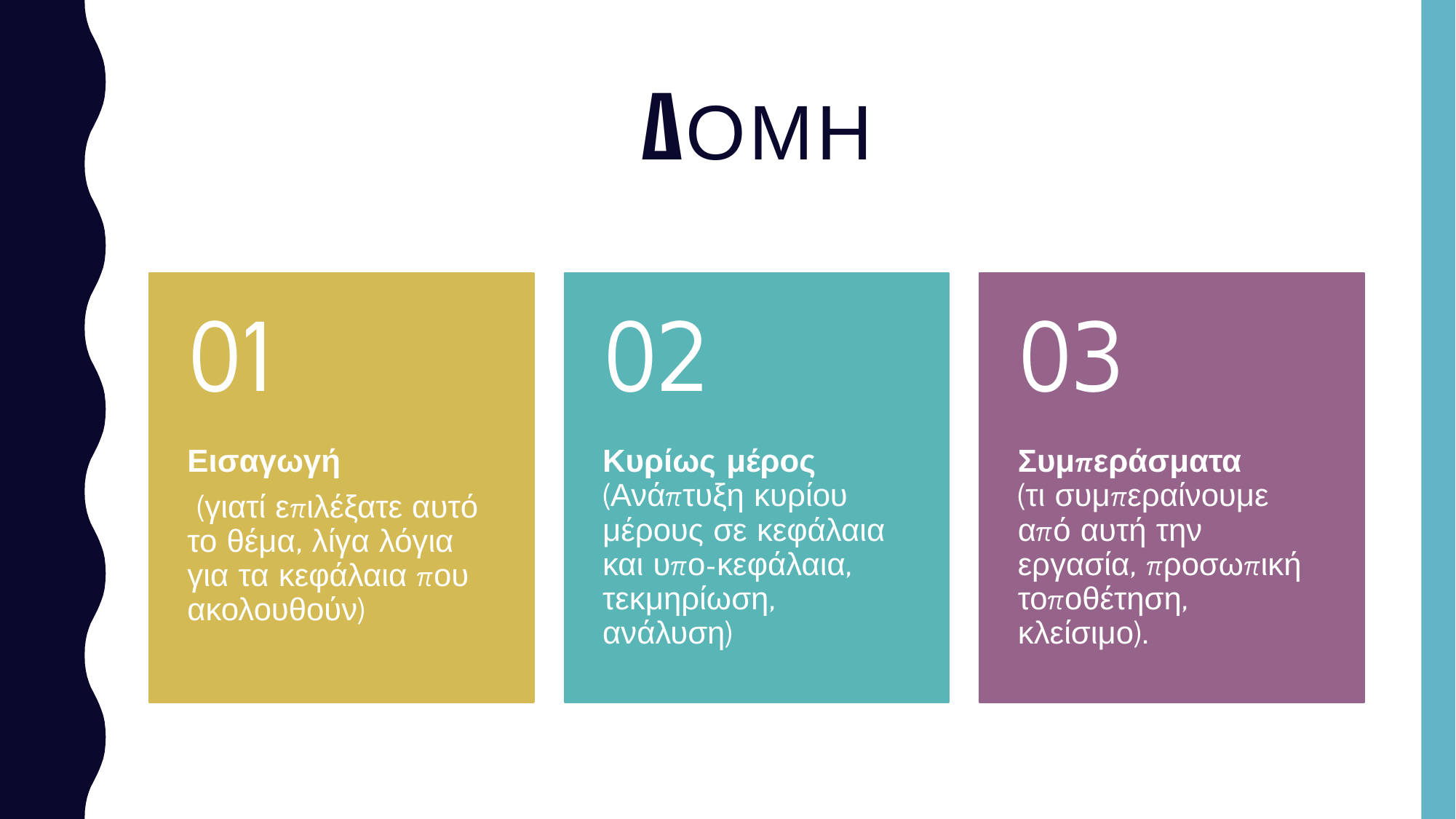

# Δομη
Εισαγωγή
 (γιατί επιλέξατε αυτό το θέμα, λίγα λόγια για τα κεφάλαια που ακολουθούν)
01
Κυρίως μέρος (Ανάπτυξη κυρίου μέρους σε κεφάλαια και υπο-κεφάλαια, τεκμηρίωση, ανάλυση)
02
Συμπεράσματα
(τι συμπεραίνουμε από αυτή την εργασία, προσωπική τοποθέτηση, κλείσιμο).
03